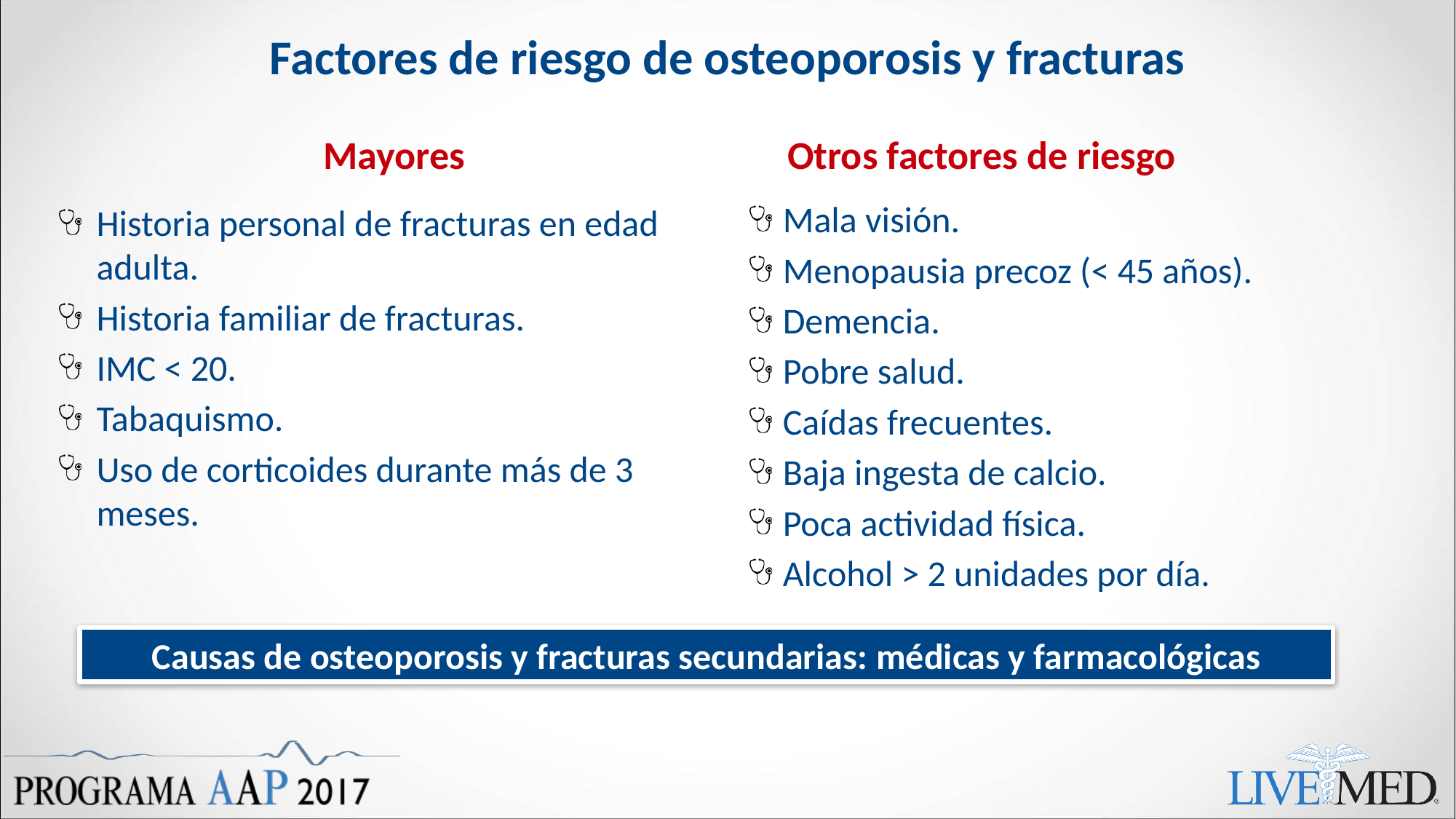

# Factores de riesgo de osteoporosis y fracturas
Mayores
Otros factores de riesgo
Mala visión.
Menopausia precoz (< 45 años).
Demencia.
Pobre salud.
Caídas frecuentes.
Baja ingesta de calcio.
Poca actividad física.
Alcohol > 2 unidades por día.

Historia personal de fracturas en edad adulta.
Historia familiar de fracturas.
IMC < 20.
Tabaquismo.
Uso de corticoides durante más de 3 meses.

Causas de osteoporosis y fracturas secundarias: médicas y farmacológicas